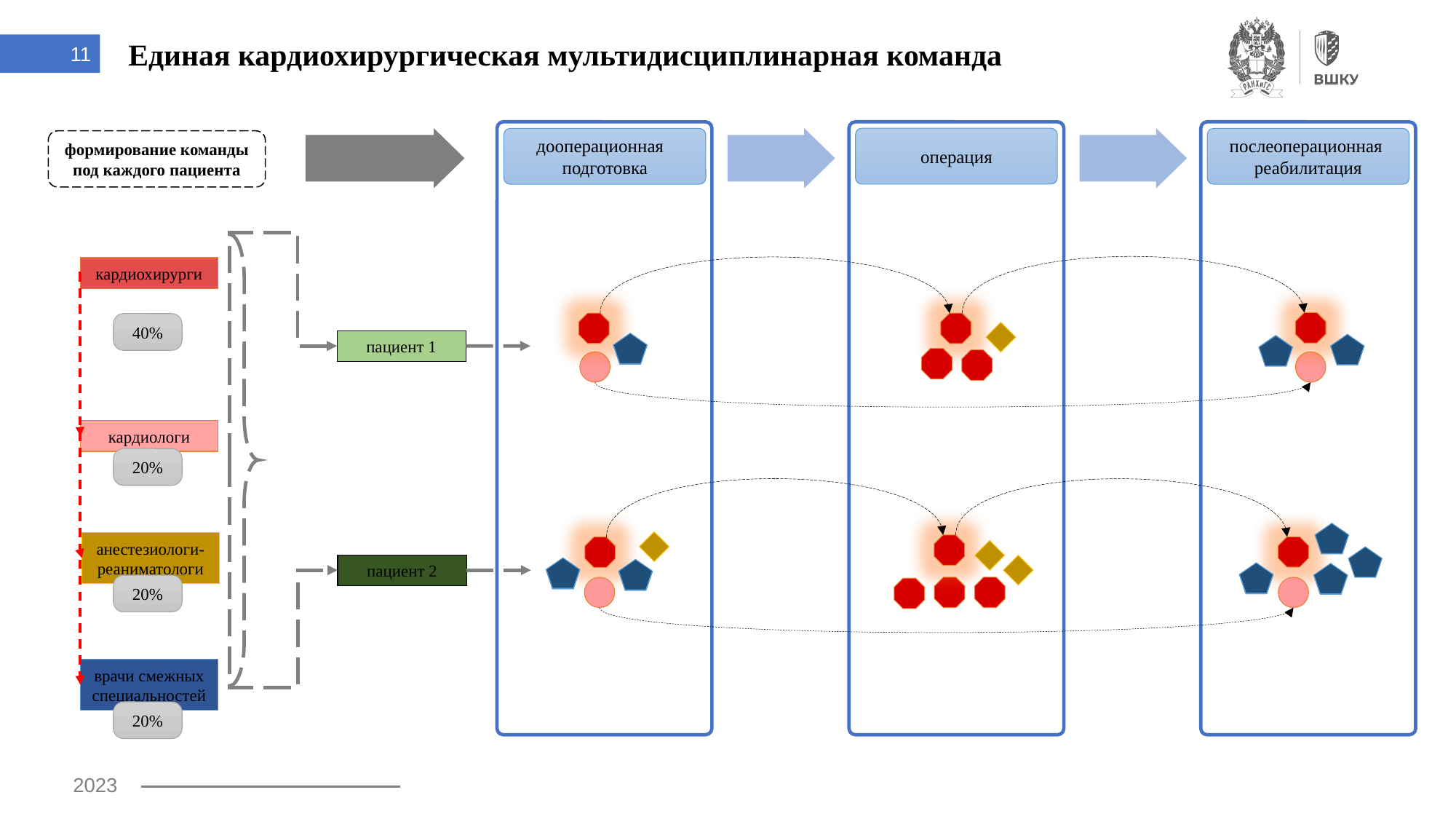

Единая кардиохирургическая мультидисциплинарная команда

операция
дооперационная
подготовка
послеоперационная
реабилитация
формирование команды
под каждого пациента
кардиохирурги

пациент 1
40%

кардиологи
20%

анестезиологи-реаниматологи

пациент 2

20%
врачи смежных специальностей
20%